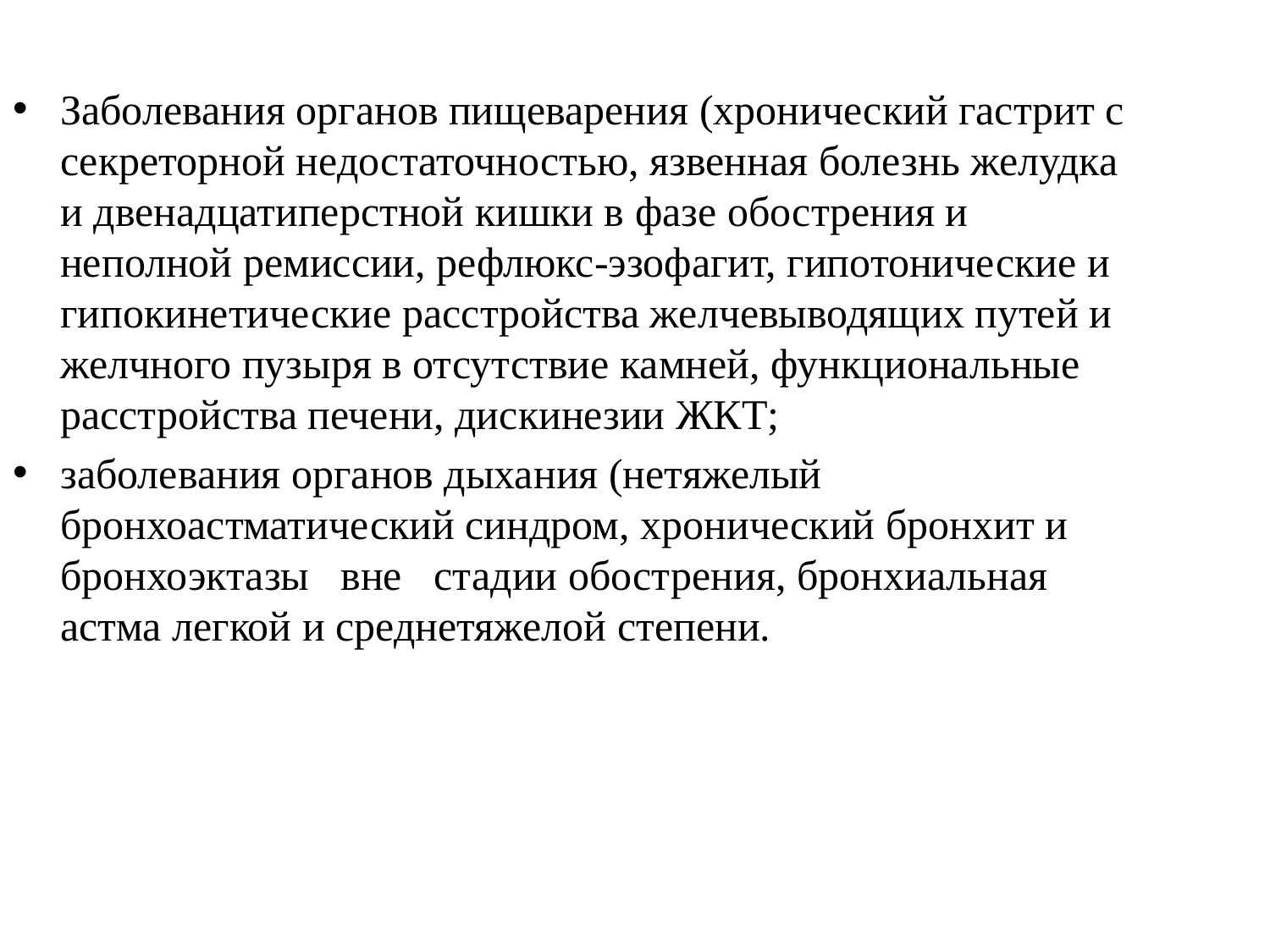

Заболевания органов пищеварения (хронический гастрит с секреторной недостаточностью, язвенная болезнь желудка   и двенадцатиперстной кишки в фазе обострения и неполной ремиссии, рефлюкс-эзофагит, гипотонические и гипокинетические расстройства желчевыводящих путей и желчного пузыря в отсутствие камней, функциональные расстройства печени, дискинезии ЖКТ;
заболевания органов дыхания (нетяжелый бронхоастматический синдром, хронический бронхит и бронхоэктазы   вне   стадии обострения, бронхиальная астма легкой и среднетяжелой степени.